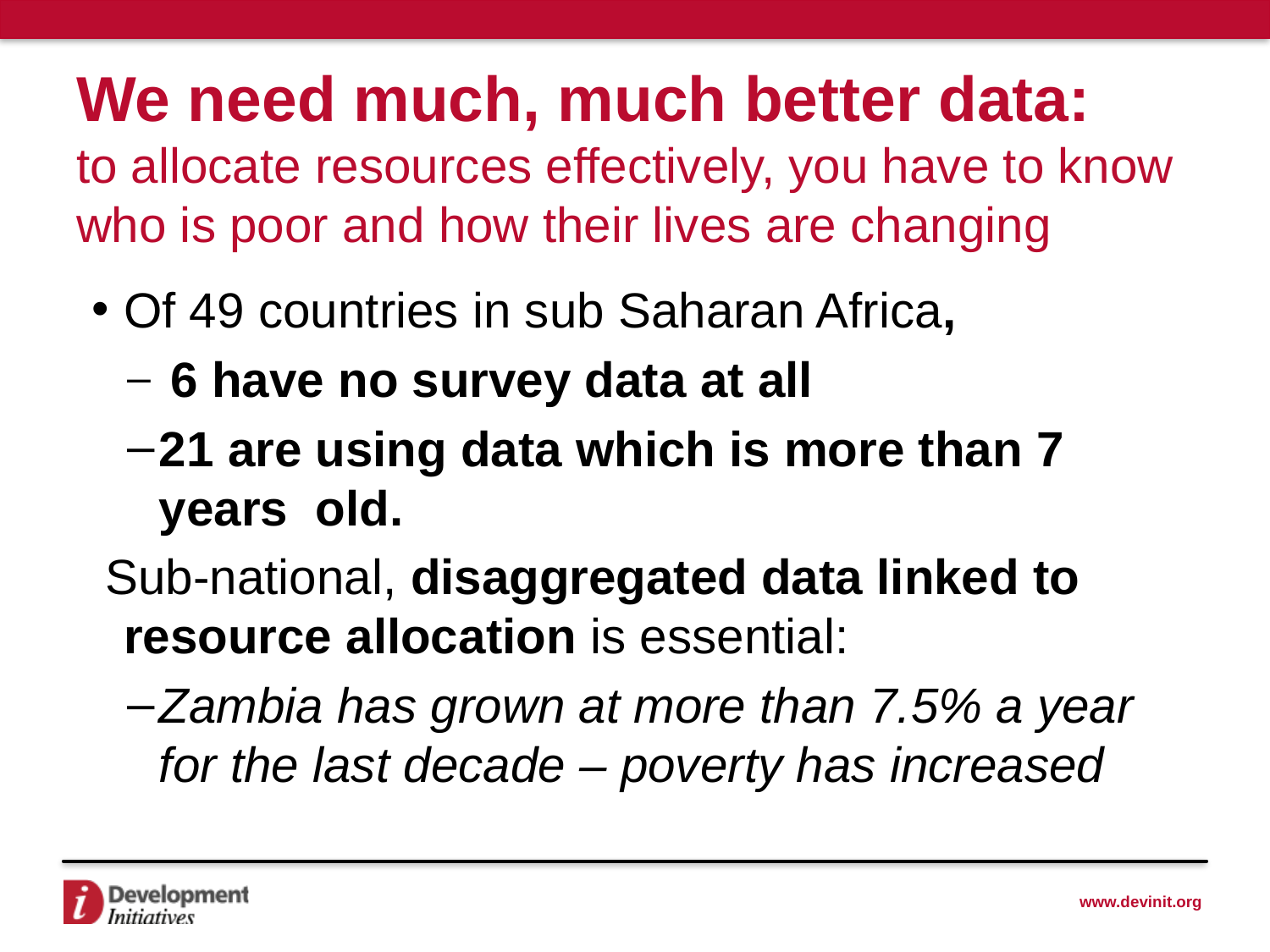

# We need much, much better data: to allocate resources effectively, you have to know who is poor and how their lives are changing
Of 49 countries in sub Saharan Africa,
 6 have no survey data at all
21 are using data which is more than 7 years  old.
 Sub-national, disaggregated data linked to resource allocation is essential:
Zambia has grown at more than 7.5% a year for the last decade – poverty has increased